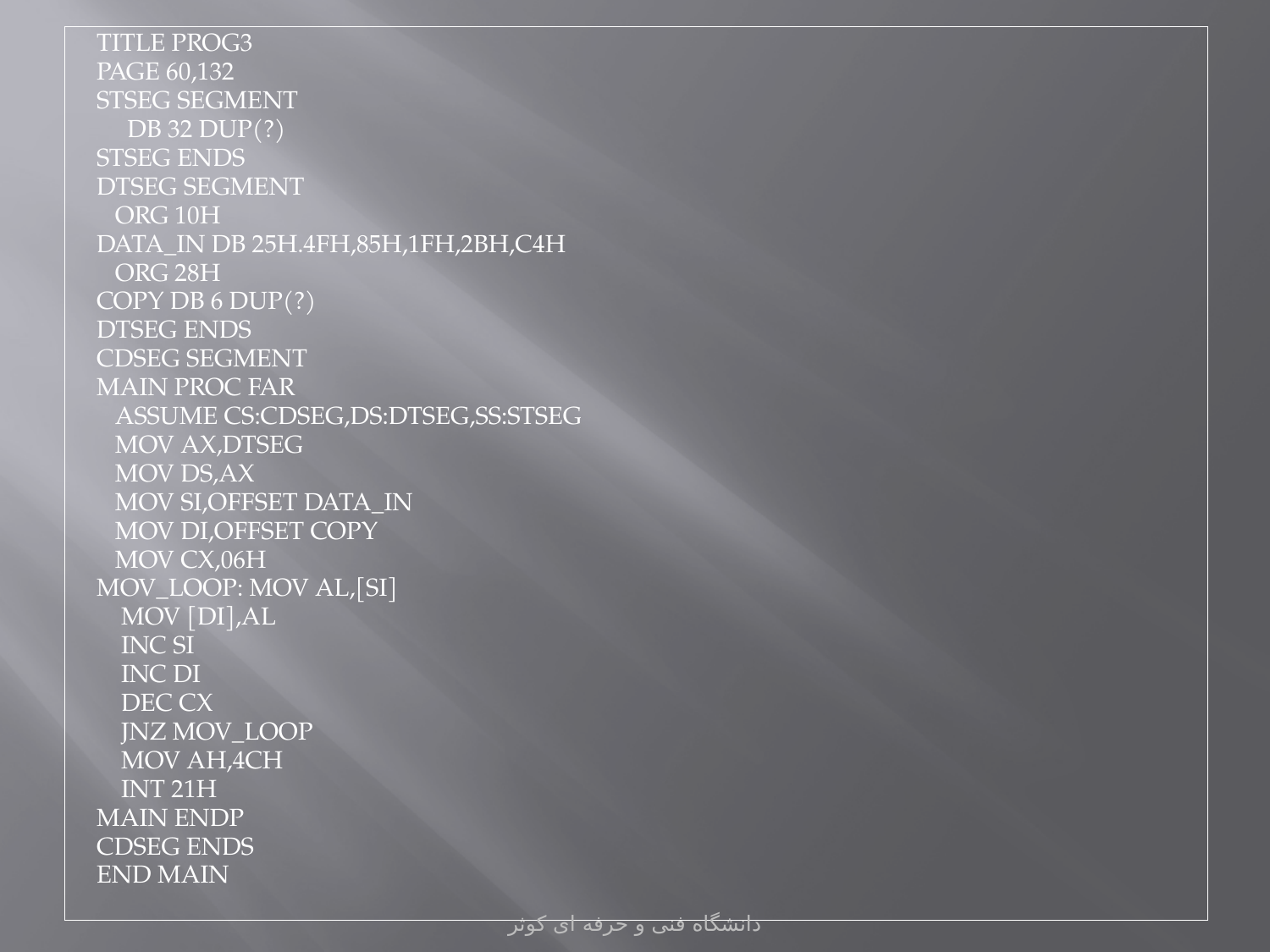

TITLE PROG3
PAGE 60,132
STSEG SEGMENT
     DB 32 DUP(?)
STSEG ENDS
DTSEG SEGMENT
   ORG 10H
DATA_IN DB 25H.4FH,85H,1FH,2BH,C4H
   ORG 28H
COPY DB 6 DUP(?)
DTSEG ENDS
CDSEG SEGMENT
MAIN PROC FAR
   ASSUME CS:CDSEG,DS:DTSEG,SS:STSEG
   MOV AX,DTSEG
   MOV DS,AX
   MOV SI,OFFSET DATA_IN
   MOV DI,OFFSET COPY
   MOV CX,06H
MOV_LOOP: MOV AL,[SI]
    MOV [DI],AL
    INC SI
    INC DI
    DEC CX
    JNZ MOV_LOOP
    MOV AH,4CH
    INT 21H
MAIN ENDP
CDSEG ENDS
END MAIN
دانشگاه فنی و حرفه ای کوثر